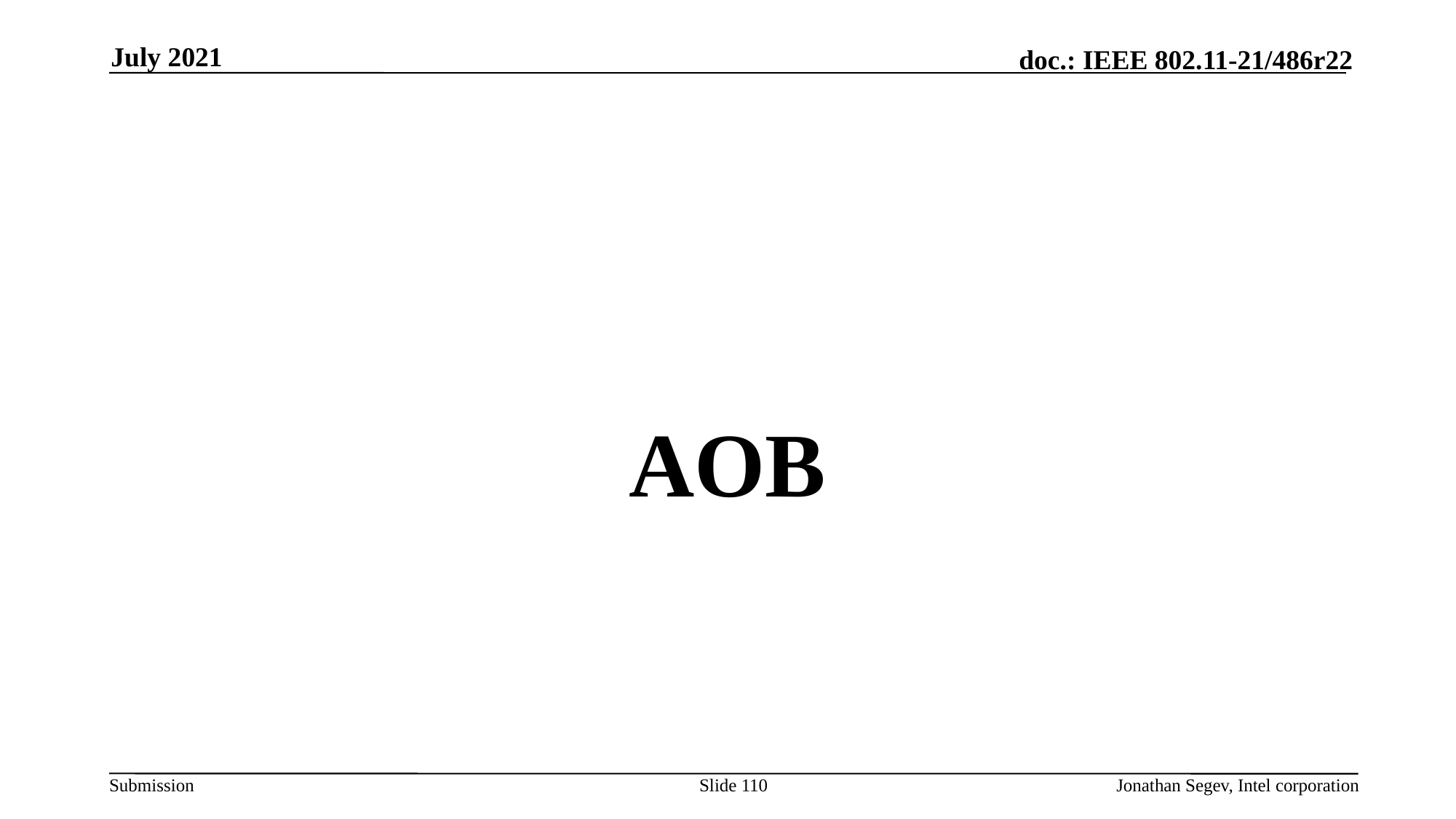

July 2021
#

AOB
Slide 110
Jonathan Segev, Intel corporation